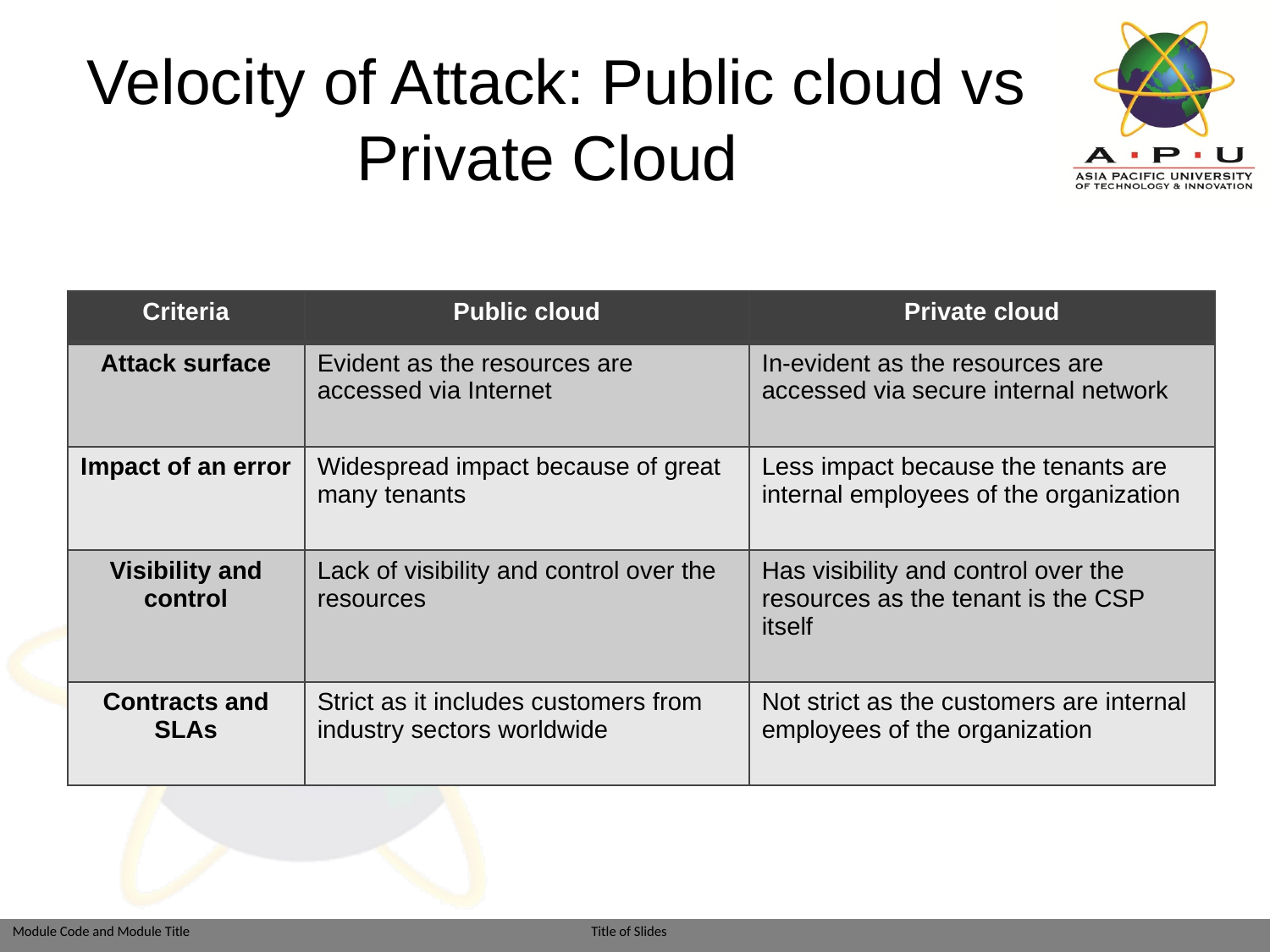

# Velocity of Attack: Public cloud vs Private Cloud
| Criteria | Public cloud | Private cloud |
| --- | --- | --- |
| Attack surface | Evident as the resources are accessed via Internet | In-evident as the resources are accessed via secure internal network |
| Impact of an error | Widespread impact because of great many tenants | Less impact because the tenants are internal employees of the organization |
| Visibility and control | Lack of visibility and control over the resources | Has visibility and control over the resources as the tenant is the CSP itself |
| Contracts and SLAs | Strict as it includes customers from industry sectors worldwide | Not strict as the customers are internal employees of the organization |